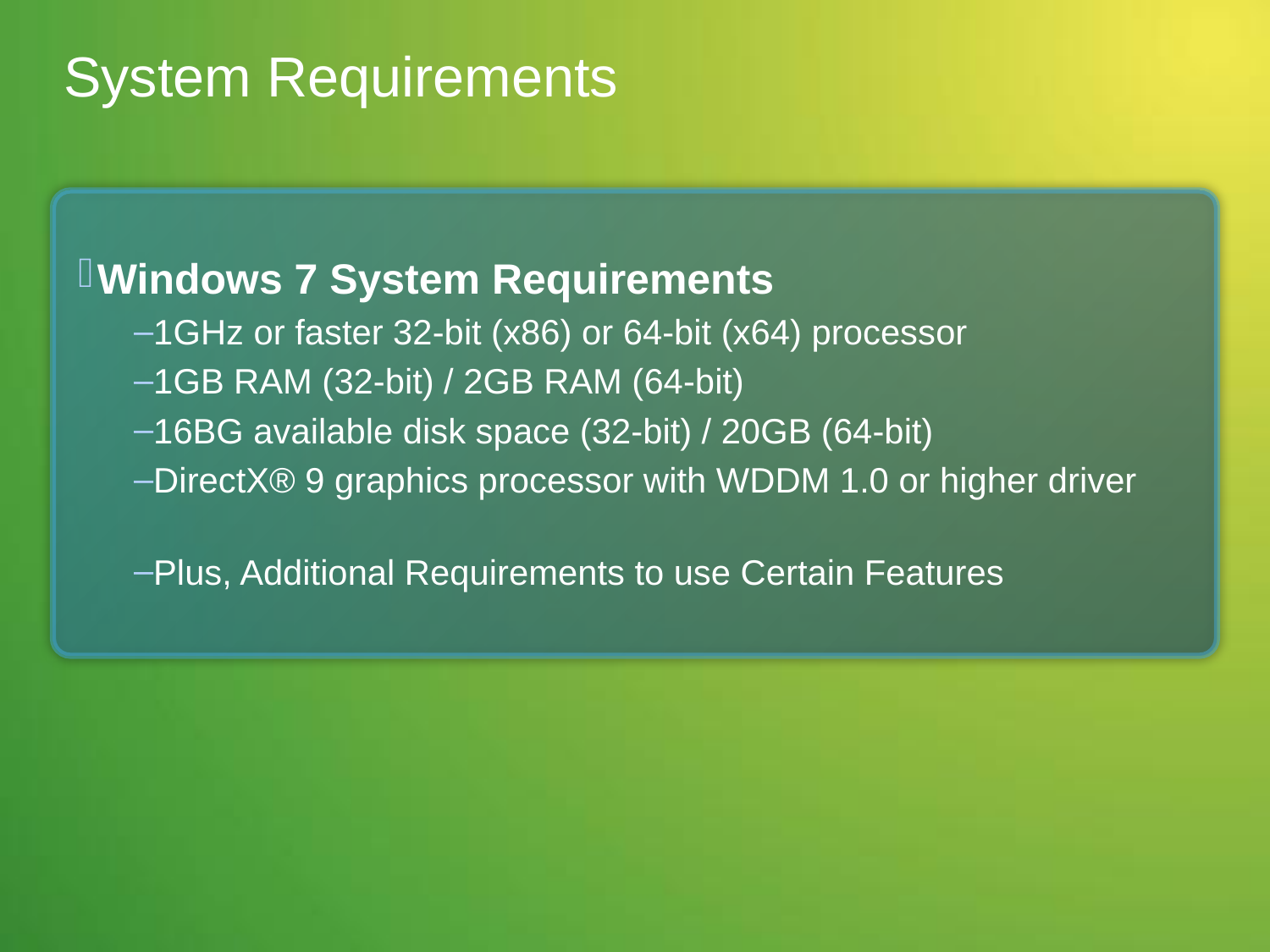

# System Requirements

Windows 7 System Requirements
1GHz or faster 32-bit (x86) or 64-bit (x64) processor
1GB RAM (32-bit) / 2GB RAM (64-bit)
16BG available disk space (32-bit) / 20GB (64-bit)
DirectX® 9 graphics processor with WDDM 1.0 or higher driver
Plus, Additional Requirements to use Certain Features